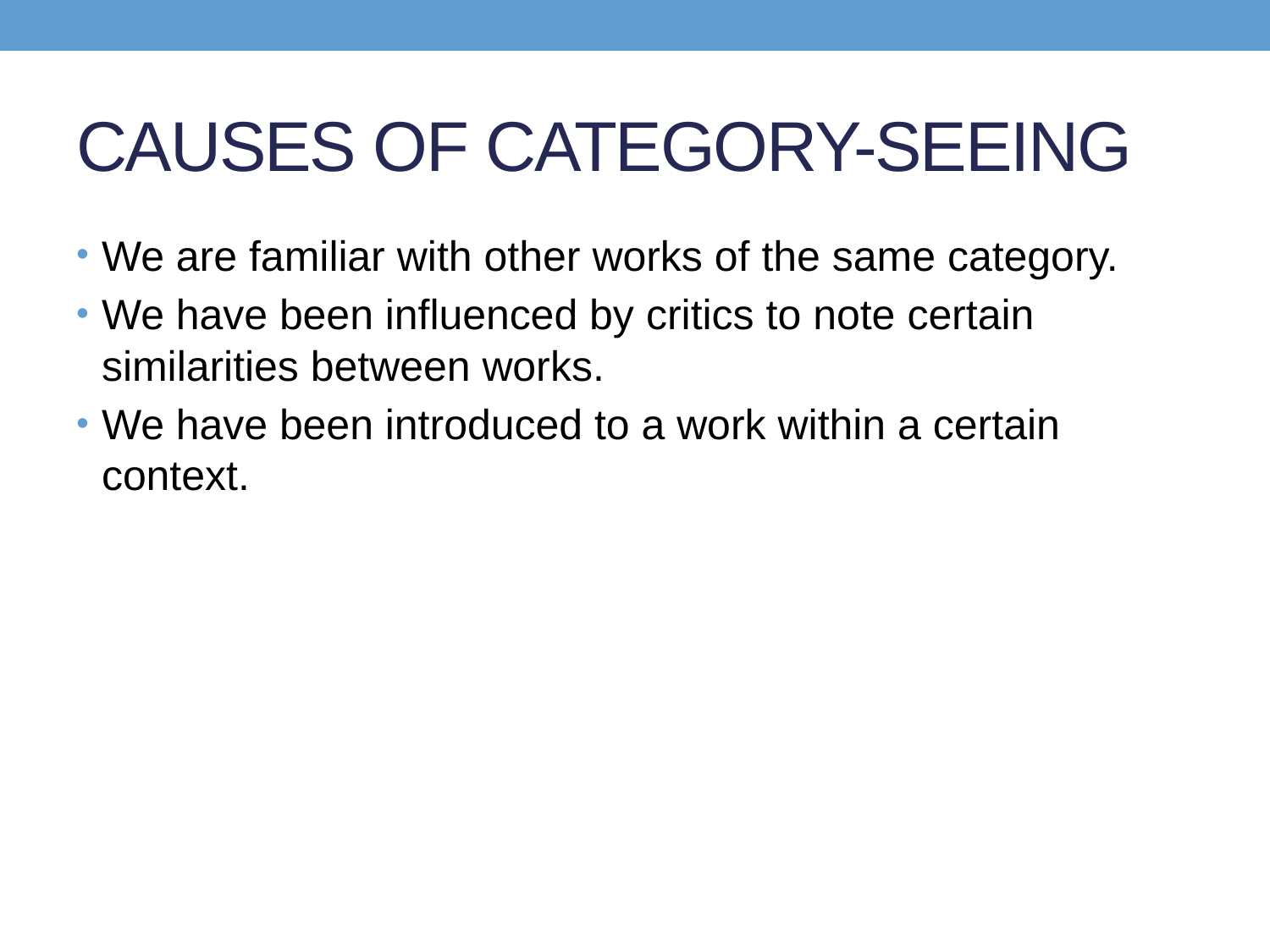

# CAUSES OF CATEGORY-SEEING
We are familiar with other works of the same category.
We have been influenced by critics to note certain similarities between works.
We have been introduced to a work within a certain context.